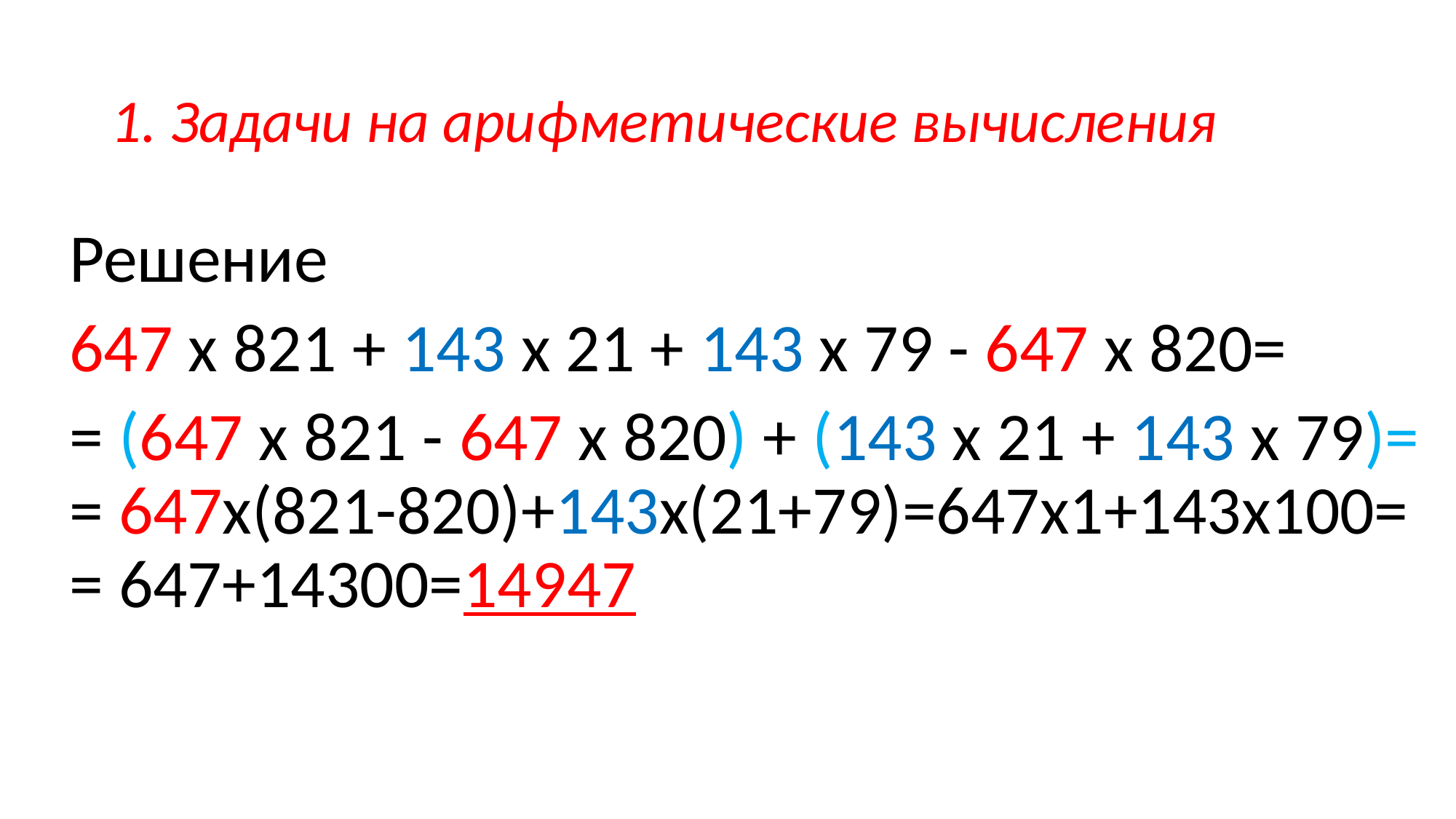

# 1. Задачи на арифметические вычисления
Решение
647 х 821 + 143 х 21 + 143 х 79 - 647 х 820=
= (647 х 821 - 647 х 820) + (143 х 21 + 143 х 79)= = 647х(821-820)+143х(21+79)=647х1+143х100= = 647+14300=14947